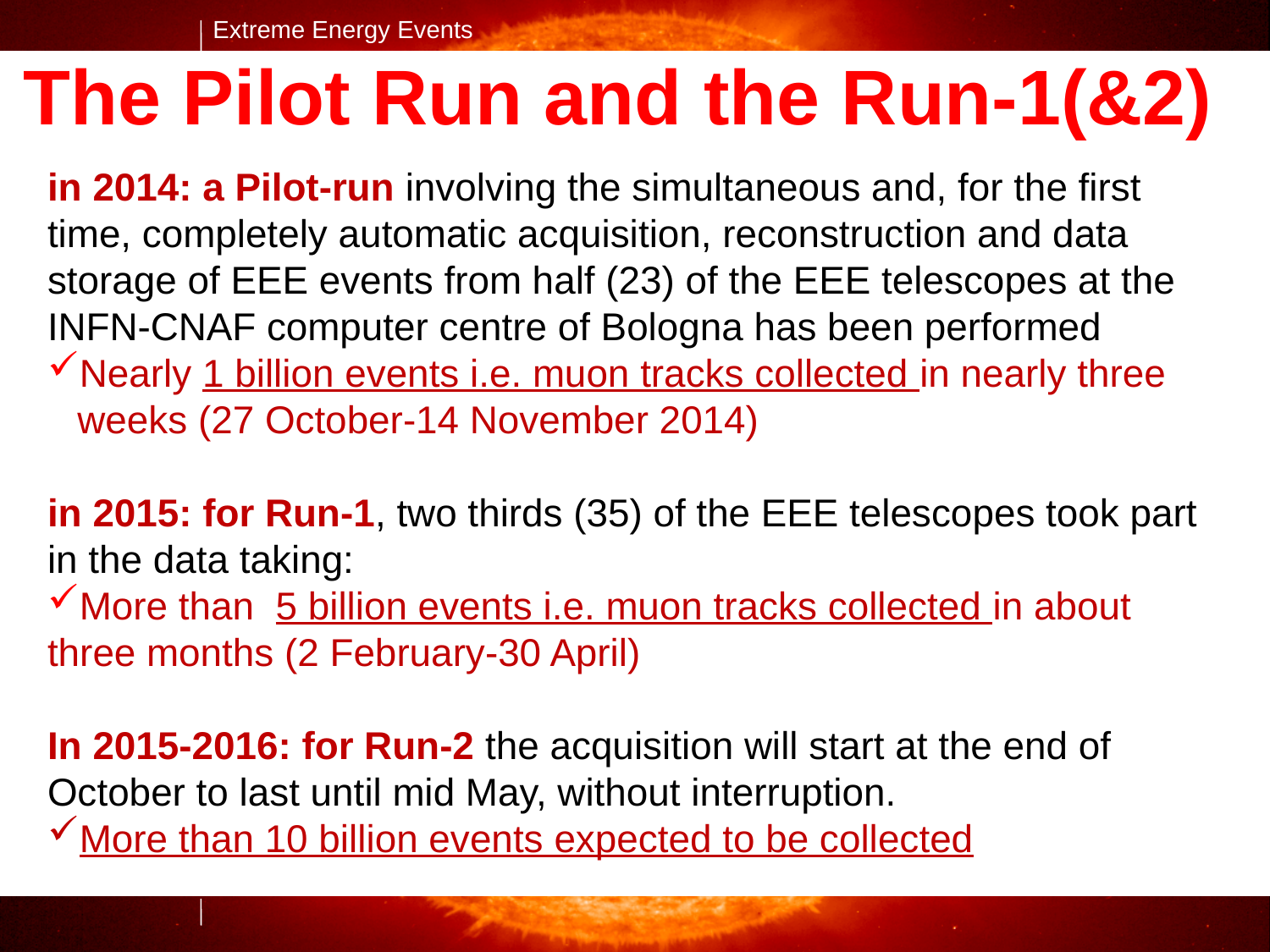

The Pilot Run and the Run-1(&2)
in 2014: a Pilot-run involving the simultaneous and, for the first time, completely automatic acquisition, reconstruction and data storage of EEE events from half (23) of the EEE telescopes at the
INFN-CNAF computer centre of Bologna has been performed
Nearly 1 billion events i.e. muon tracks collected in nearly three weeks (27 October-14 November 2014)

in 2015: for Run-1, two thirds (35) of the EEE telescopes took part in the data taking:
More than  5 billion events i.e. muon tracks collected in about
three months (2 February-30 April)

In 2015-2016: for Run-2 the acquisition will start at the end of October to last until mid May, without interruption.
More than 10 billion events expected to be collected